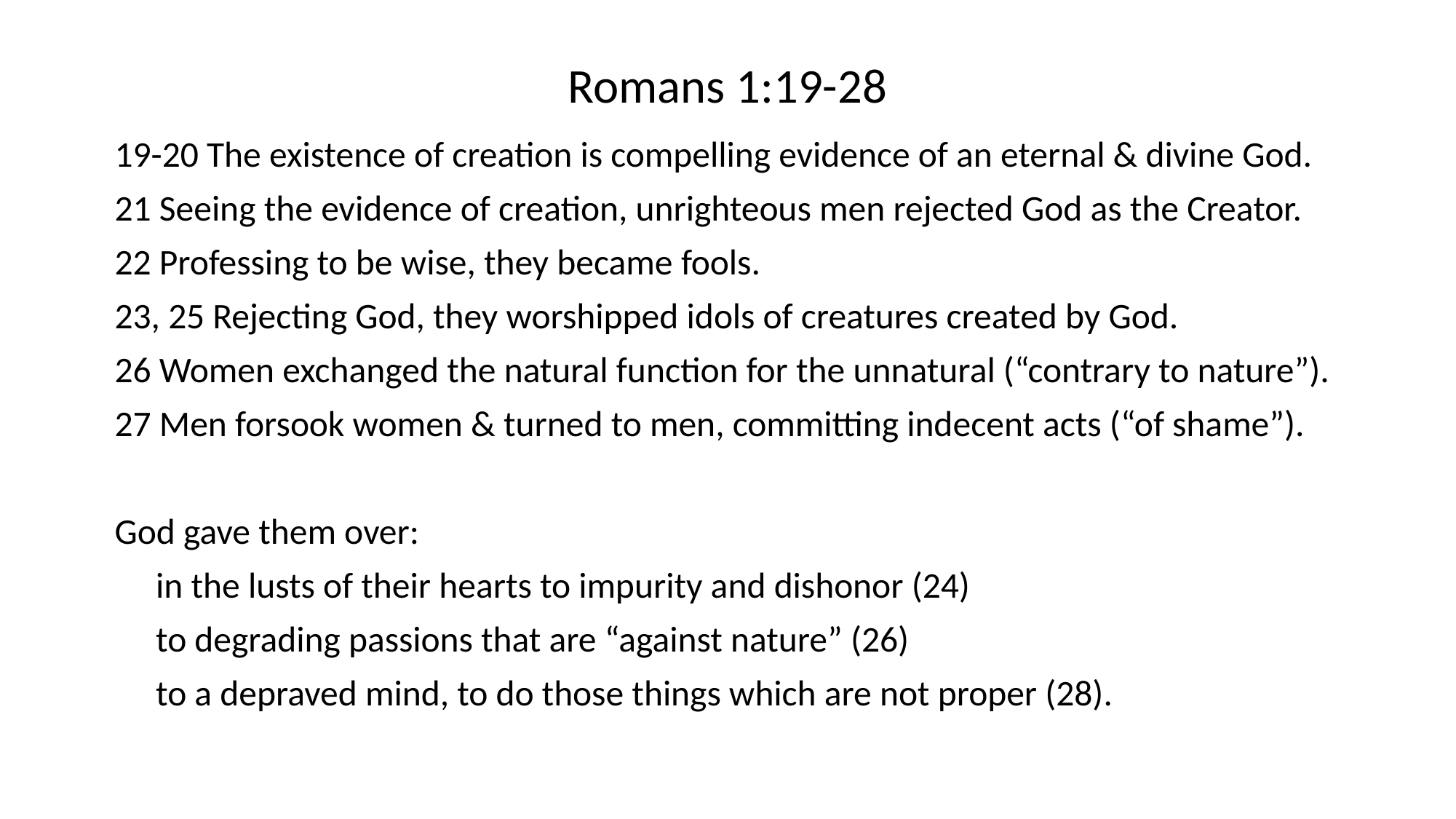

# Romans 1:19-28
19-20 The existence of creation is compelling evidence of an eternal & divine God.
21 Seeing the evidence of creation, unrighteous men rejected God as the Creator.
22 Professing to be wise, they became fools.
23, 25 Rejecting God, they worshipped idols of creatures created by God.
26 Women exchanged the natural function for the unnatural (“contrary to nature”).
27 Men forsook women & turned to men, committing indecent acts (“of shame”).

God gave them over:
     in the lusts of their hearts to impurity and dishonor (24)
     to degrading passions that are “against nature” (26)
     to a depraved mind, to do those things which are not proper (28).